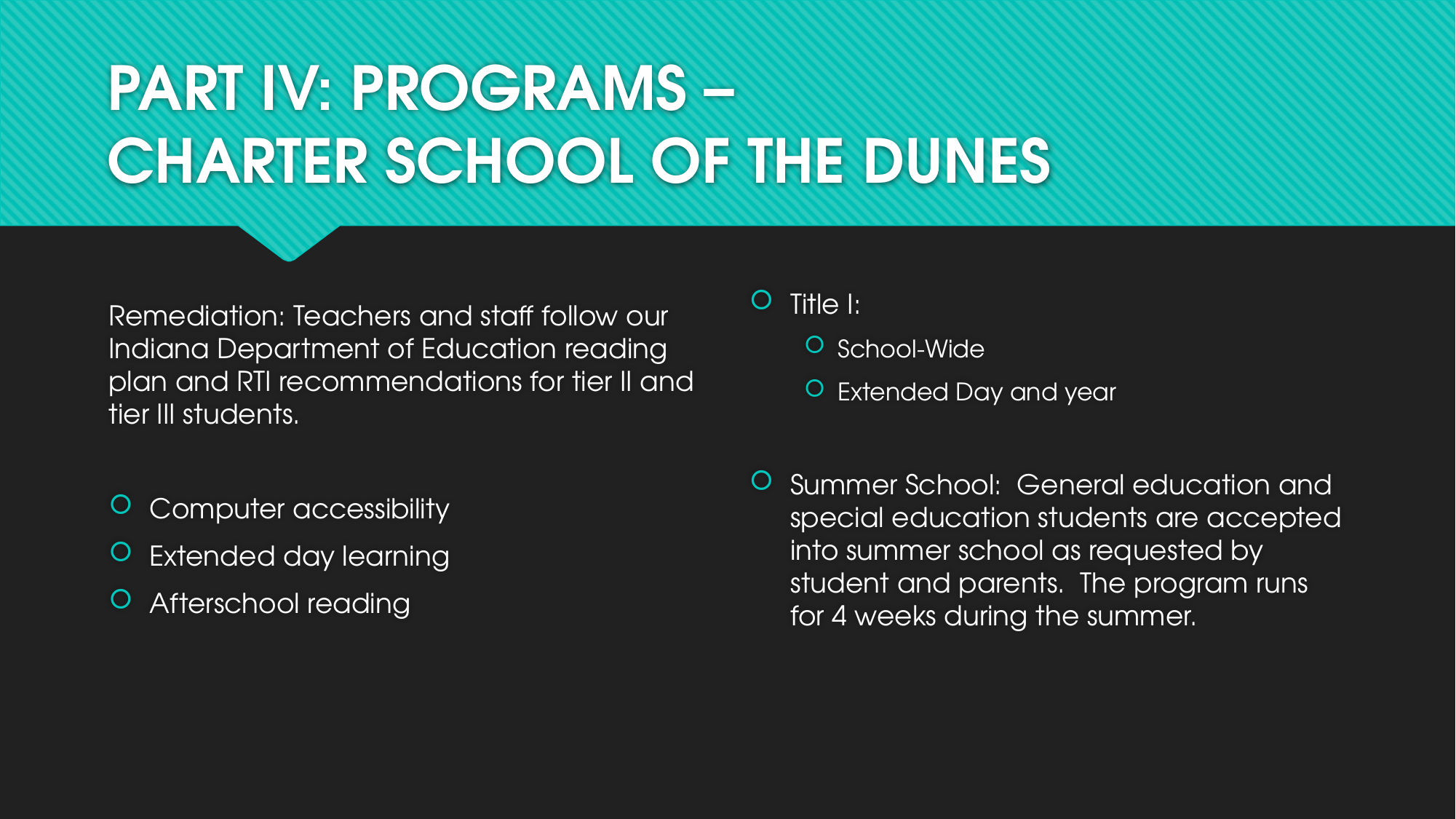

# PART IV: PROGRAMS – CHARTER SCHOOL OF THE DUNES
Remediation: Teachers and staff follow our Indiana Department of Education reading plan and RTI recommendations for tier II and tier III students.

Computer accessibility
Extended day learning
Afterschool reading

Title I:
School-Wide
Extended Day and year

Summer School:  General education and special education students are accepted into summer school as requested by student and parents.  The program runs for 4 weeks during the summer.